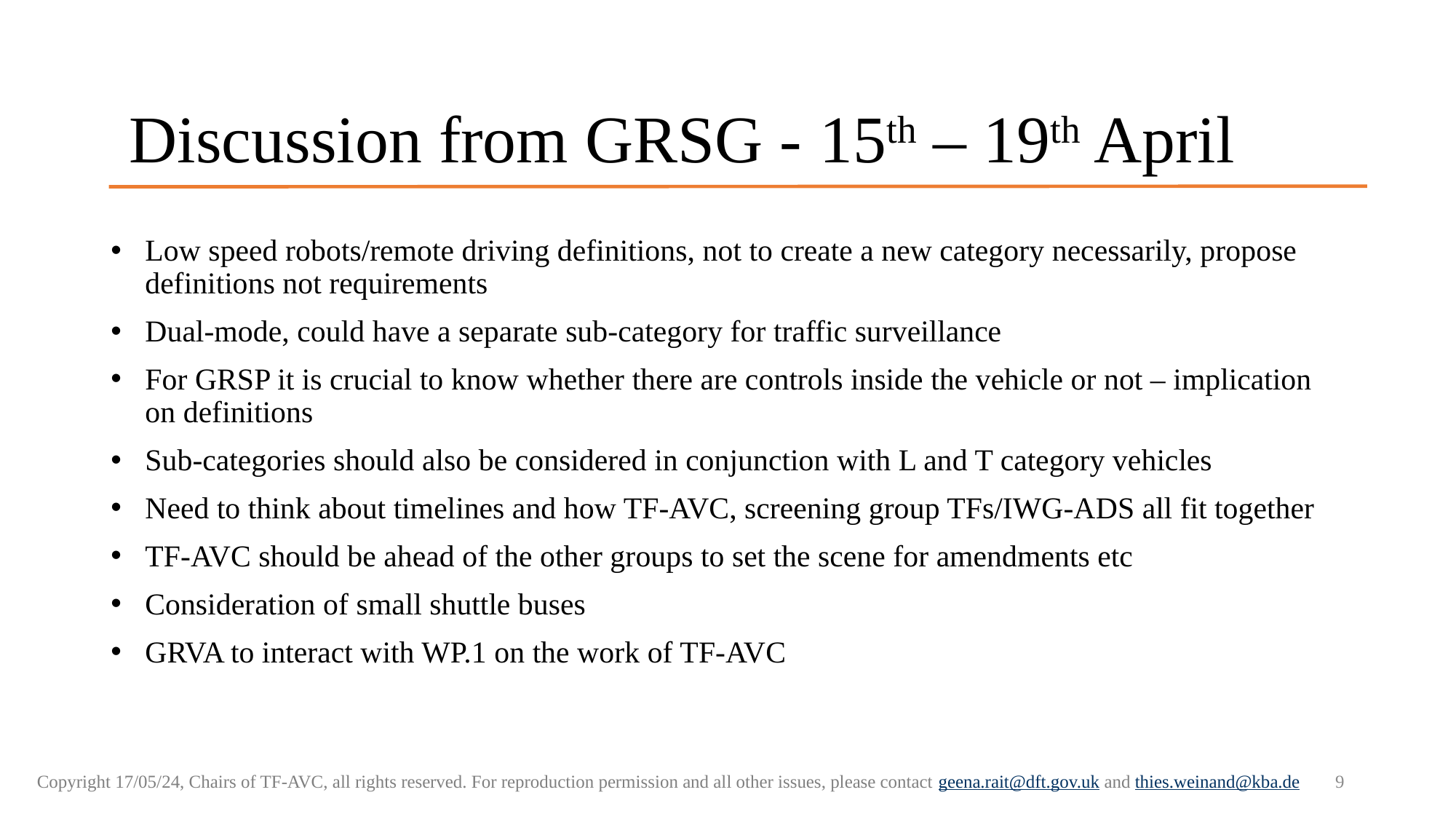

Discussion from GRSG - 15th – 19th April
Low speed robots/remote driving definitions, not to create a new category necessarily, propose definitions not requirements
Dual-mode, could have a separate sub-category for traffic surveillance
For GRSP it is crucial to know whether there are controls inside the vehicle or not – implication on definitions
Sub-categories should also be considered in conjunction with L and T category vehicles
Need to think about timelines and how TF-AVC, screening group TFs/IWG-ADS all fit together
TF-AVC should be ahead of the other groups to set the scene for amendments etc
Consideration of small shuttle buses
GRVA to interact with WP.1 on the work of TF-AVC

9
Copyright 17/05/24, Chairs of TF-AVC, all rights reserved. For reproduction permission and all other issues, please contact geena.rait@dft.gov.uk and thies.weinand@kba.de